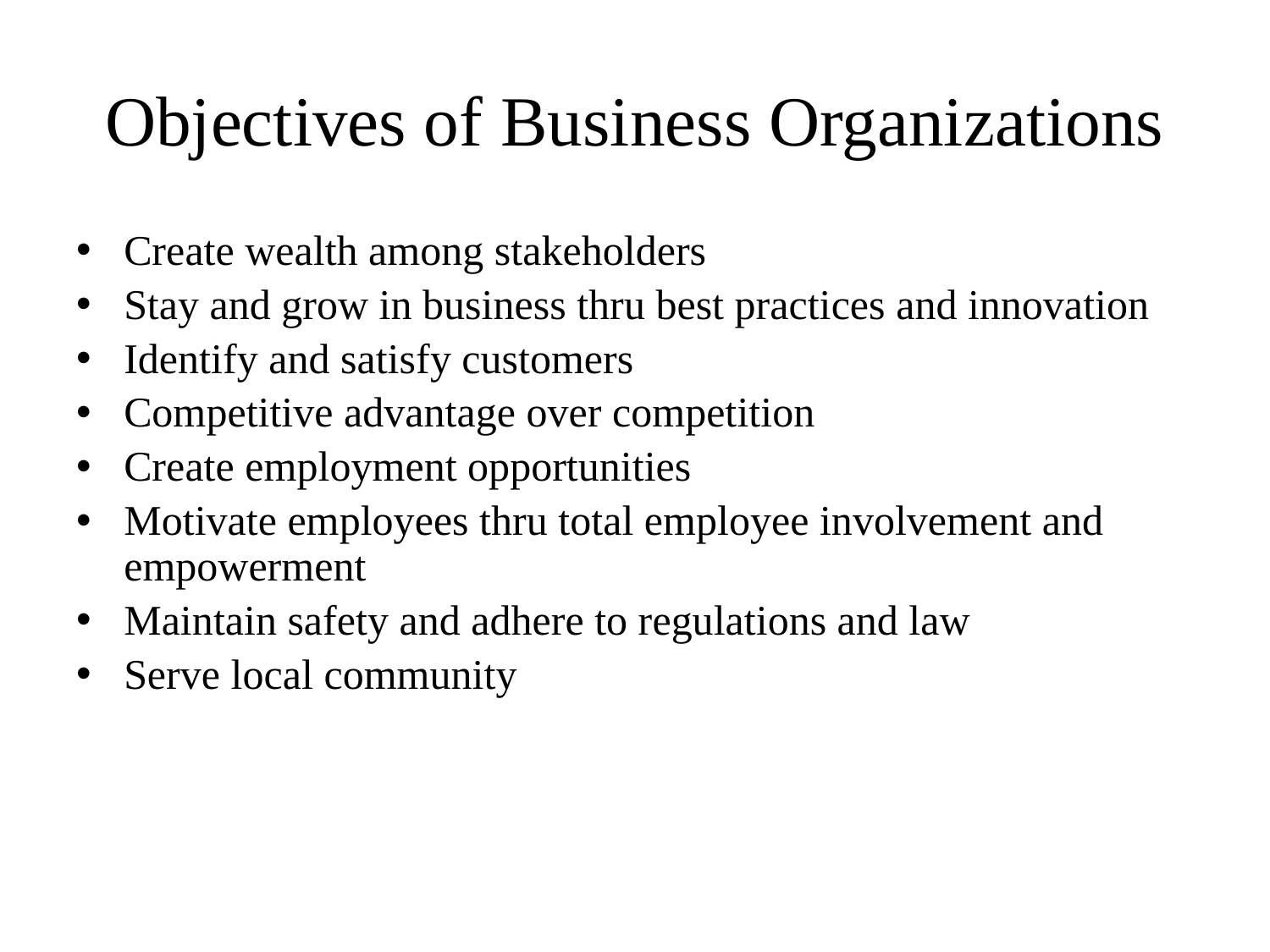

# Objectives of Business Organizations
Create wealth among stakeholders
Stay and grow in business thru best practices and innovation
Identify and satisfy customers
Competitive advantage over competition
Create employment opportunities
Motivate employees thru total employee involvement and empowerment
Maintain safety and adhere to regulations and law
Serve local community